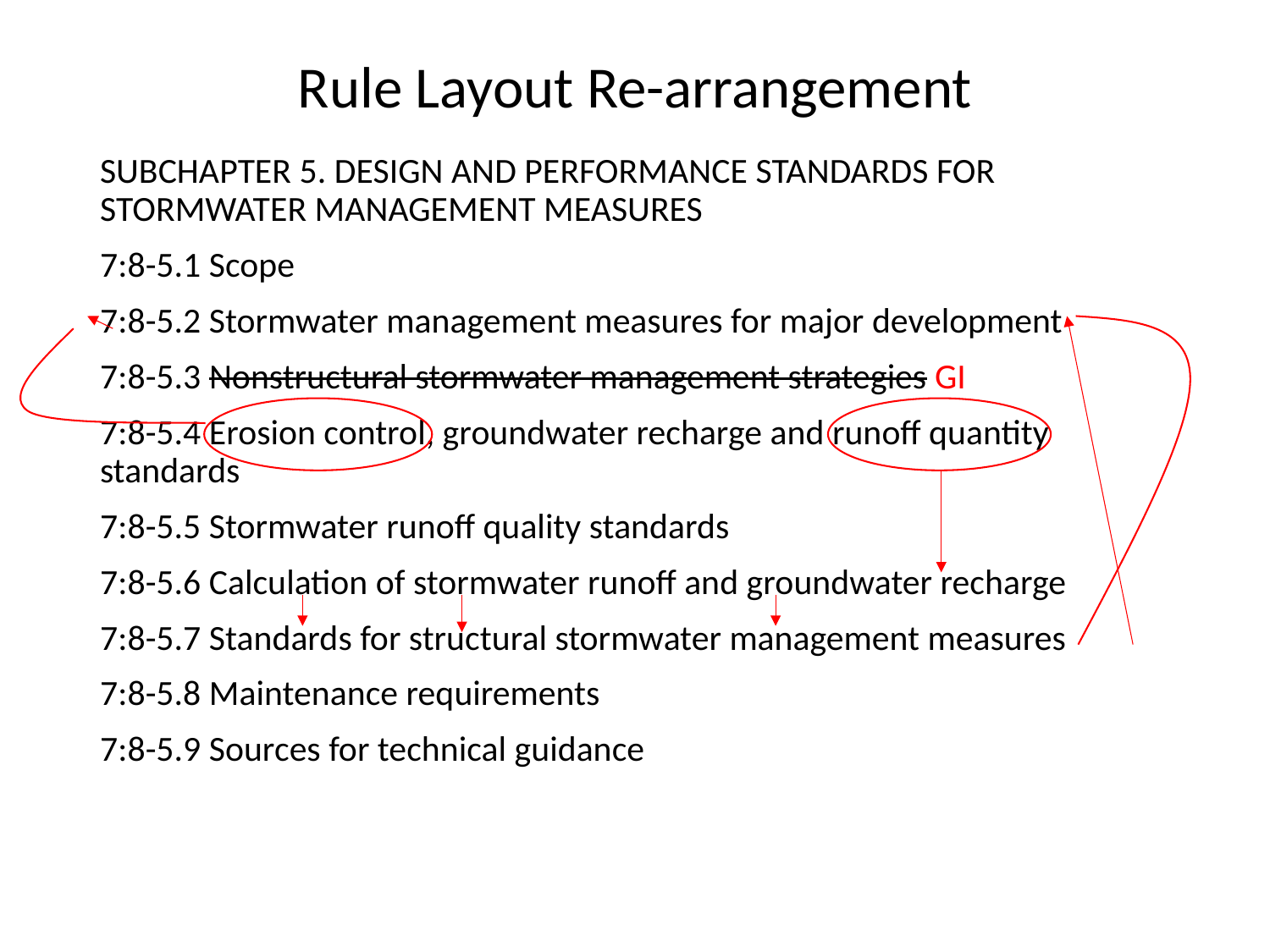

# Rule Layout Re-arrangement
SUBCHAPTER 5. DESIGN AND PERFORMANCE STANDARDS FOR STORMWATER MANAGEMENT MEASURES
7:8-5.1 Scope
7:8-5.2 Stormwater management measures for major development
7:8-5.3 Nonstructural stormwater management strategies GI
7:8-5.4 Erosion control, groundwater recharge and runoff quantity standards
7:8-5.5 Stormwater runoff quality standards
7:8-5.6 Calculation of stormwater runoff and groundwater recharge
7:8-5.7 Standards for structural stormwater management measures
7:8-5.8 Maintenance requirements
7:8-5.9 Sources for technical guidance